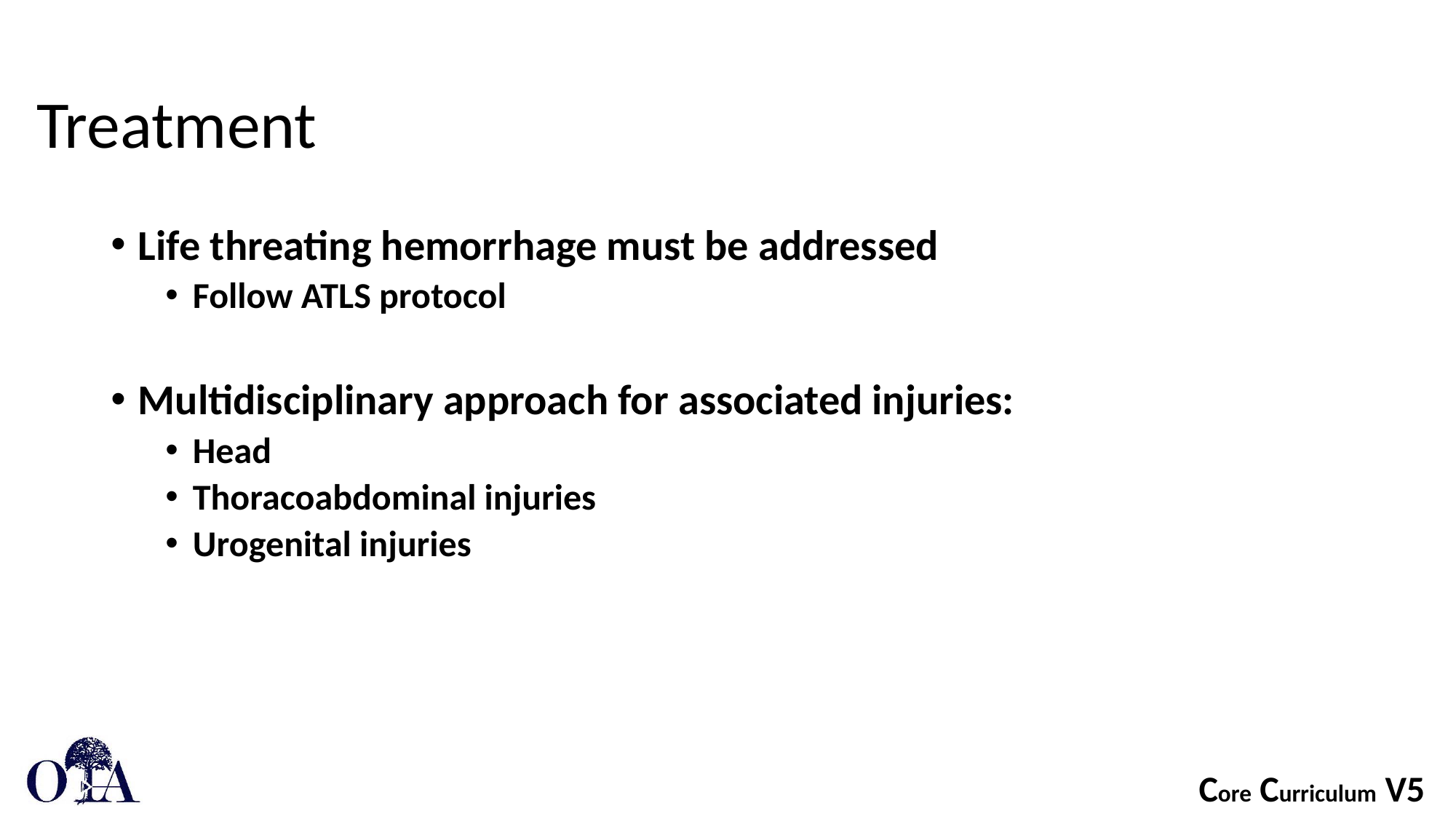

# Treatment
Life threating hemorrhage must be addressed
Follow ATLS protocol

Multidisciplinary approach for associated injuries:
Head
Thoracoabdominal injuries
Urogenital injuries